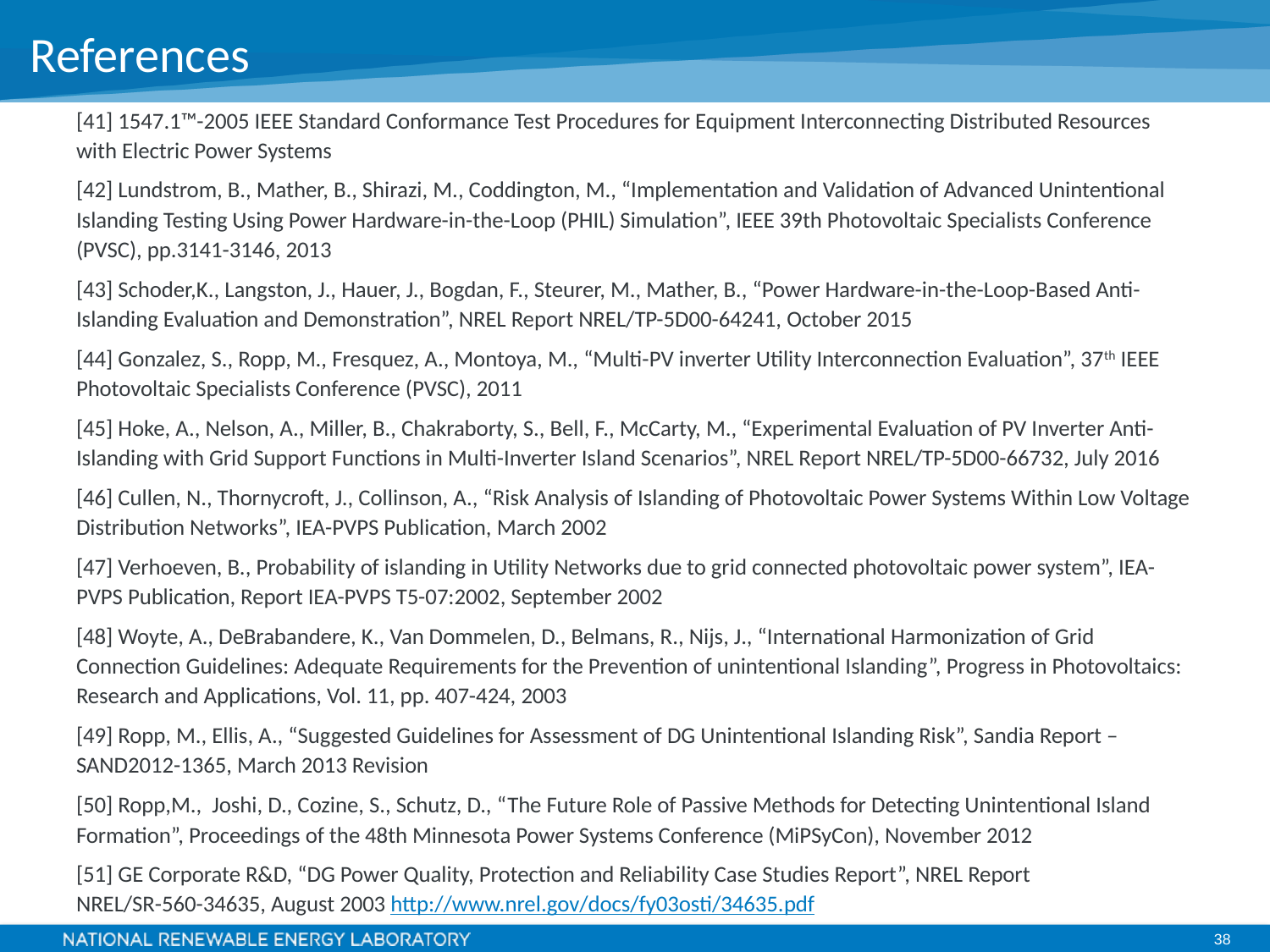

# References
[41] 1547.1™-2005 IEEE Standard Conformance Test Procedures for Equipment Interconnecting Distributed Resources with Electric Power Systems
[42] Lundstrom, B., Mather, B., Shirazi, M., Coddington, M., “Implementation and Validation of Advanced Unintentional Islanding Testing Using Power Hardware-in-the-Loop (PHIL) Simulation”, IEEE 39th Photovoltaic Specialists Conference (PVSC), pp.3141-3146, 2013
[43] Schoder,K., Langston, J., Hauer, J., Bogdan, F., Steurer, M., Mather, B., “Power Hardware-in-the-Loop-Based Anti-Islanding Evaluation and Demonstration”, NREL Report NREL/TP-5D00-64241, October 2015
[44] Gonzalez, S., Ropp, M., Fresquez, A., Montoya, M., “Multi-PV inverter Utility Interconnection Evaluation”, 37th IEEE Photovoltaic Specialists Conference (PVSC), 2011
[45] Hoke, A., Nelson, A., Miller, B., Chakraborty, S., Bell, F., McCarty, M., “Experimental Evaluation of PV Inverter Anti-Islanding with Grid Support Functions in Multi-Inverter Island Scenarios”, NREL Report NREL/TP-5D00-66732, July 2016
[46] Cullen, N., Thornycroft, J., Collinson, A., “Risk Analysis of Islanding of Photovoltaic Power Systems Within Low Voltage Distribution Networks”, IEA-PVPS Publication, March 2002
[47] Verhoeven, B., Probability of islanding in Utility Networks due to grid connected photovoltaic power system”, IEA-PVPS Publication, Report IEA-PVPS T5-07:2002, September 2002
[48] Woyte, A., DeBrabandere, K., Van Dommelen, D., Belmans, R., Nijs, J., “International Harmonization of Grid Connection Guidelines: Adequate Requirements for the Prevention of unintentional Islanding”, Progress in Photovoltaics: Research and Applications, Vol. 11, pp. 407-424, 2003
[49] Ropp, M., Ellis, A., “Suggested Guidelines for Assessment of DG Unintentional Islanding Risk”, Sandia Report – SAND2012-1365, March 2013 Revision
[50] Ropp,M.,  Joshi, D., Cozine, S., Schutz, D., “The Future Role of Passive Methods for Detecting Unintentional Island Formation”, Proceedings of the 48th Minnesota Power Systems Conference (MiPSyCon), November 2012
[51] GE Corporate R&D, “DG Power Quality, Protection and Reliability Case Studies Report”, NREL Report                 NREL/SR-560-34635, August 2003 http://www.nrel.gov/docs/fy03osti/34635.pdf